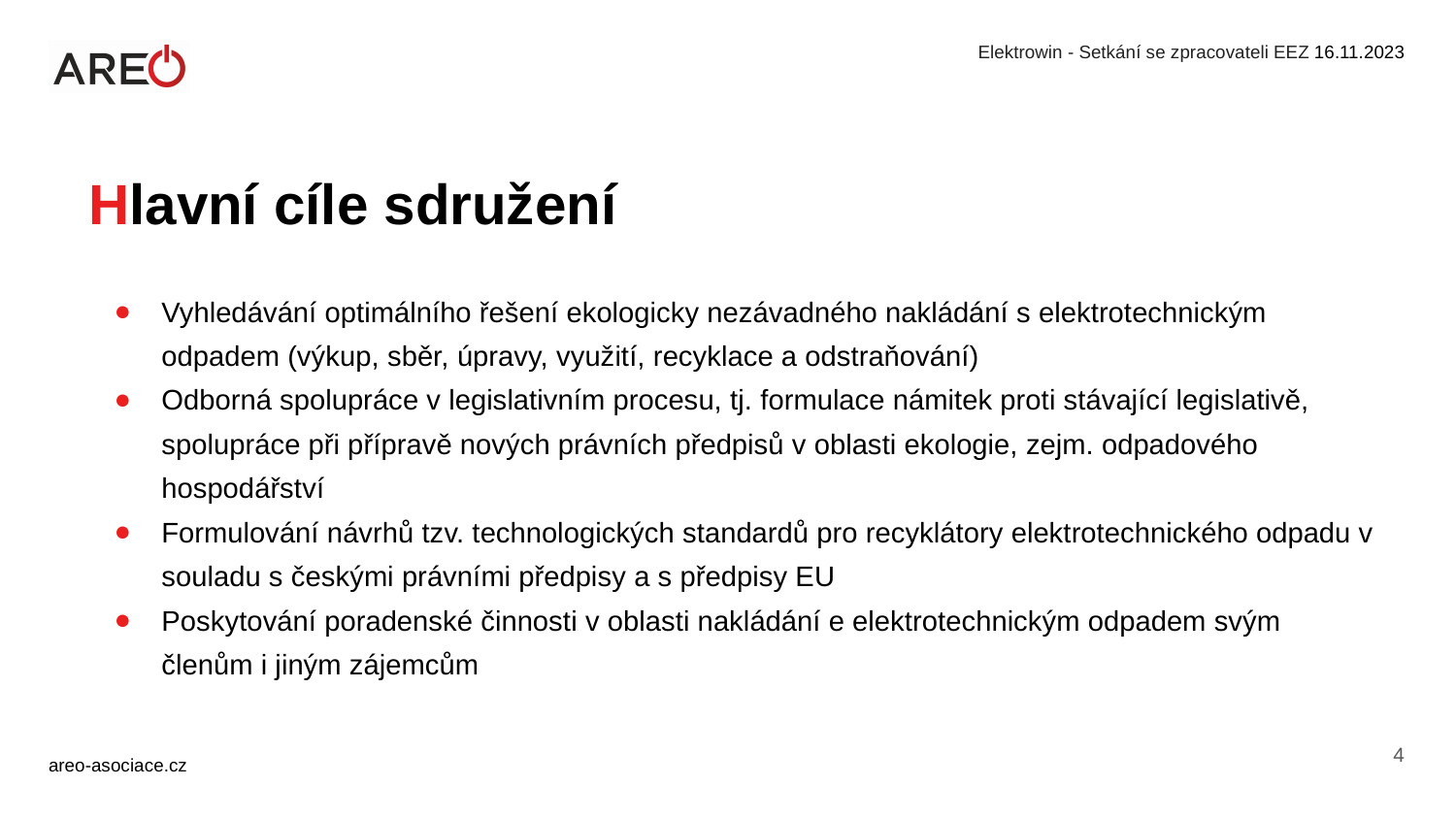

Hlavní cíle sdružení
Vyhledávání optimálního řešení ekologicky nezávadného nakládání s elektrotechnickým odpadem (výkup, sběr, úpravy, využití, recyklace a odstraňování)
Odborná spolupráce v legislativním procesu, tj. formulace námitek proti stávající legislativě, spolupráce při přípravě nových právních předpisů v oblasti ekologie, zejm. odpadového hospodářství
Formulování návrhů tzv. technologických standardů pro recyklátory elektrotechnického odpadu v souladu s českými právními předpisy a s předpisy EU
Poskytování poradenské činnosti v oblasti nakládání e elektrotechnickým odpadem svým členům i jiným zájemcům
4